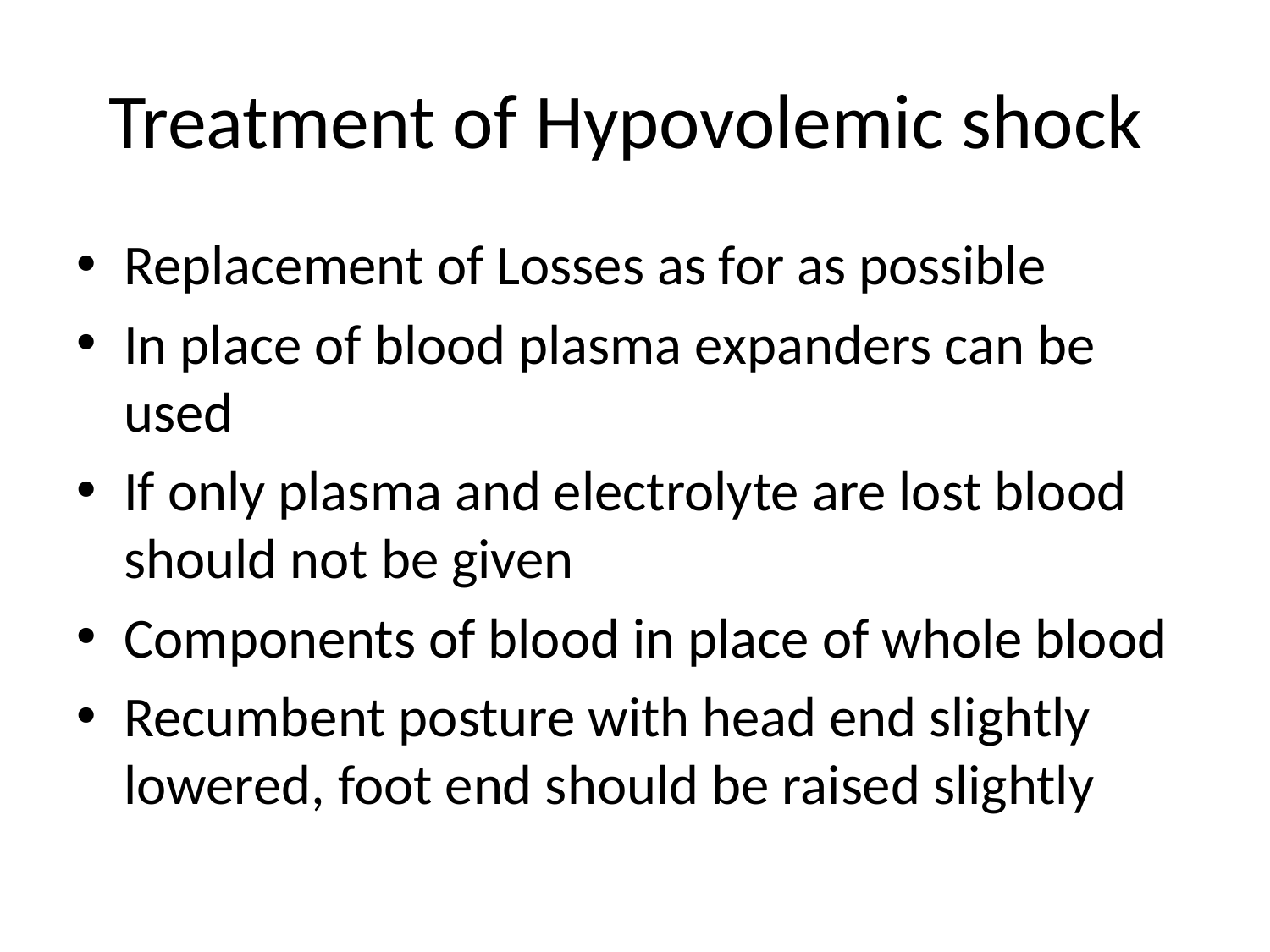

# Treatment of Hypovolemic shock
Replacement of Losses as for as possible
In place of blood plasma expanders can be used
If only plasma and electrolyte are lost blood should not be given
Components of blood in place of whole blood
Recumbent posture with head end slightly lowered, foot end should be raised slightly